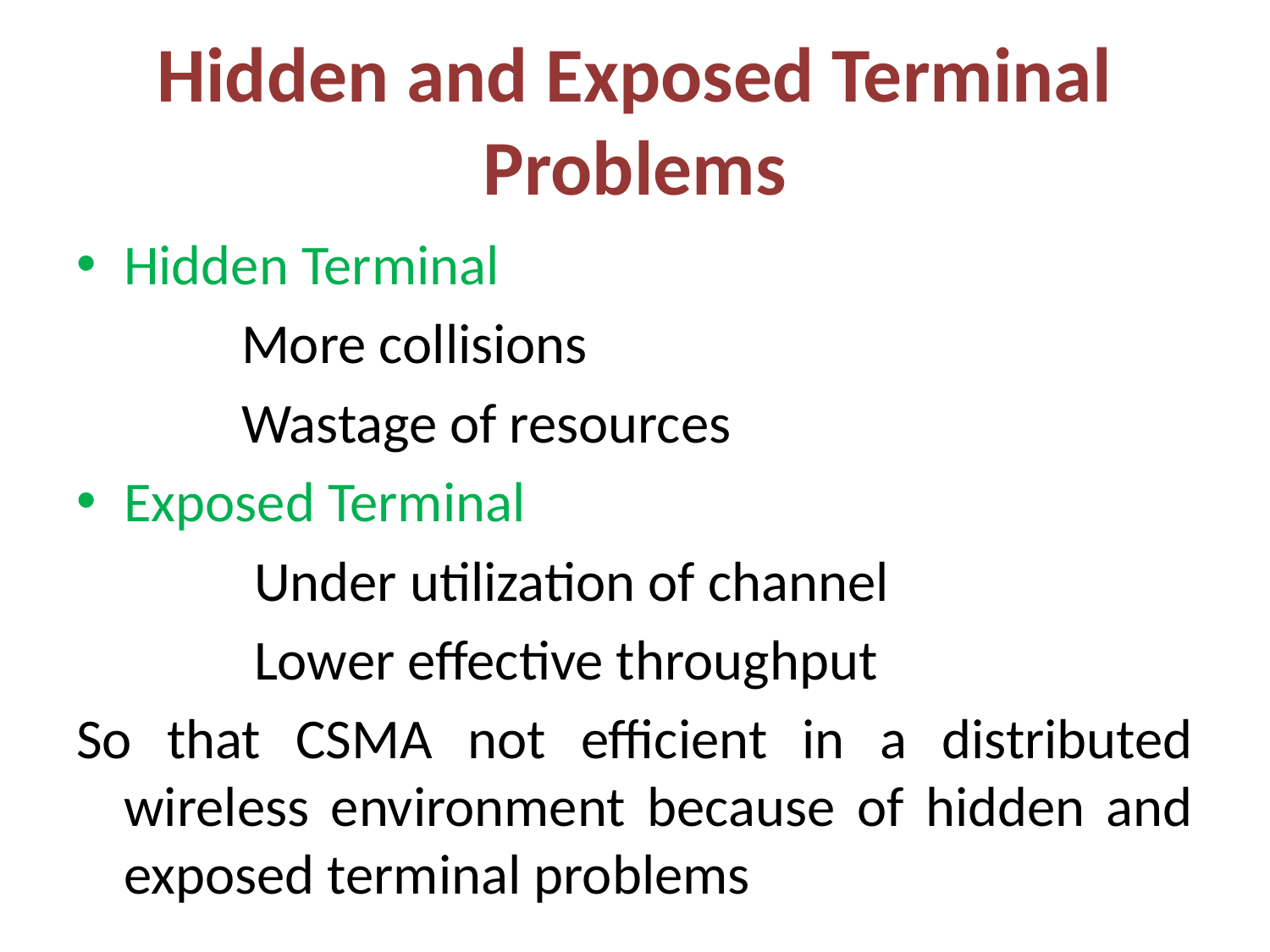

# Hidden and Exposed Terminal Problems
Hidden Terminal
             More collisions
             Wastage of resources
Exposed Terminal
              Under utilization of channel
              Lower effective throughput
So that CSMA not efficient in a distributed wireless environment because of hidden and exposed terminal problems